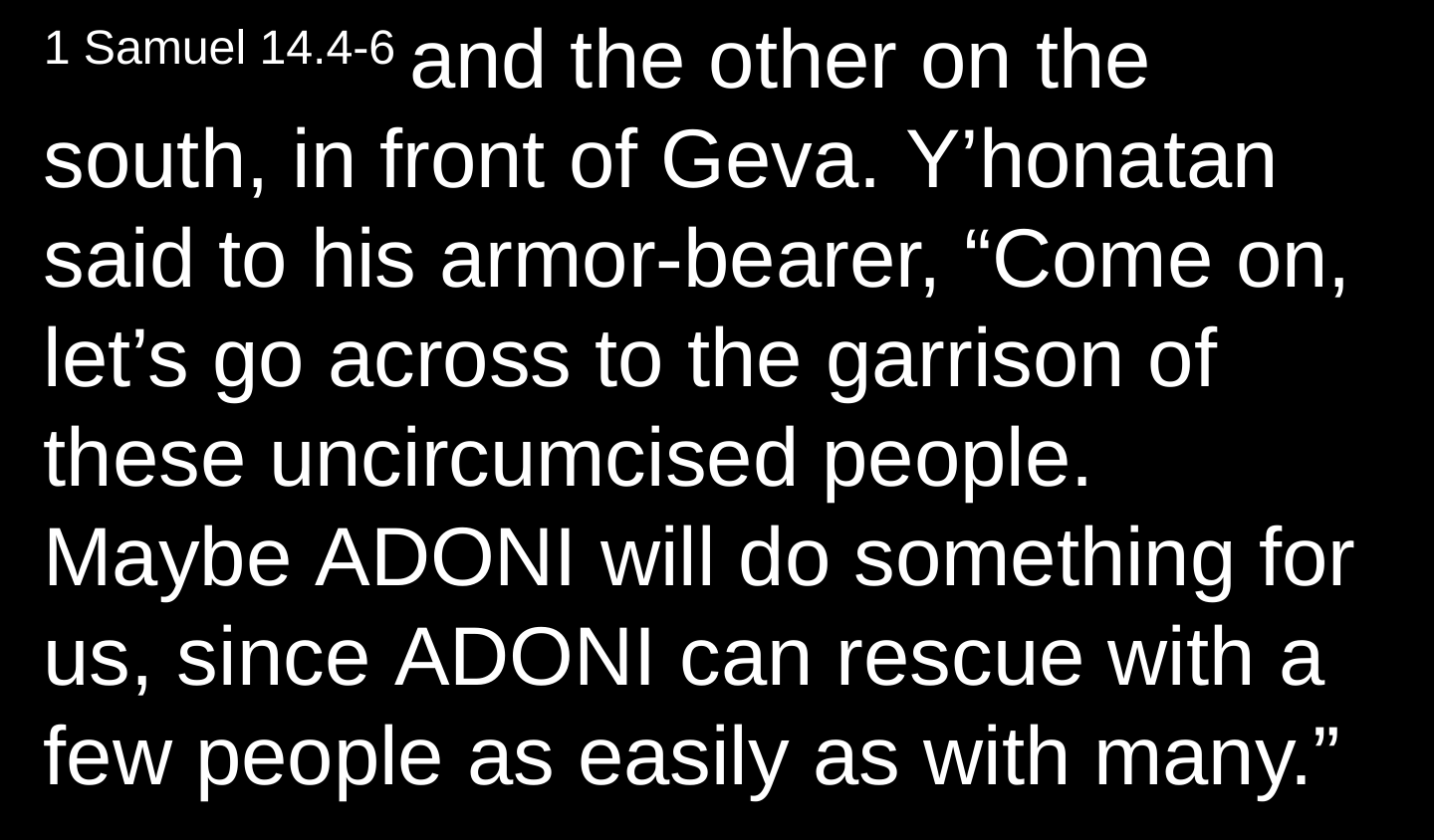

1 Samuel 14.4-6 and the other on the south, in front of Geva. Y’honatan said to his armor-bearer, “Come on, let’s go across to the garrison of these uncircumcised people. Maybe Adoni will do something for us, since Adoni can rescue with a few people as easily as with many.”